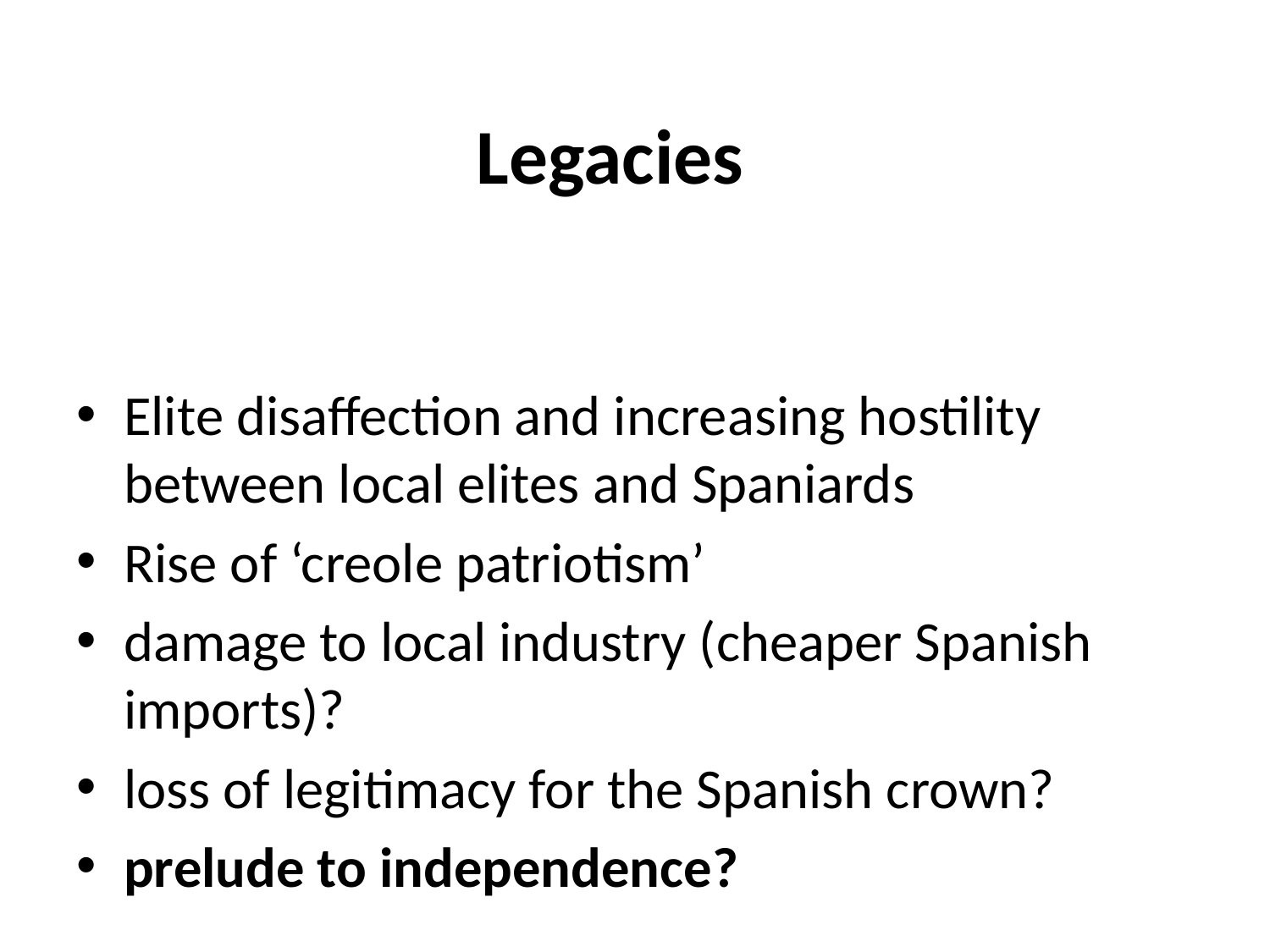

# Legacies

Elite disaffection and increasing hostility between local elites and Spaniards
Rise of ‘creole patriotism’
damage to local industry (cheaper Spanish imports)?
loss of legitimacy for the Spanish crown?
prelude to independence?